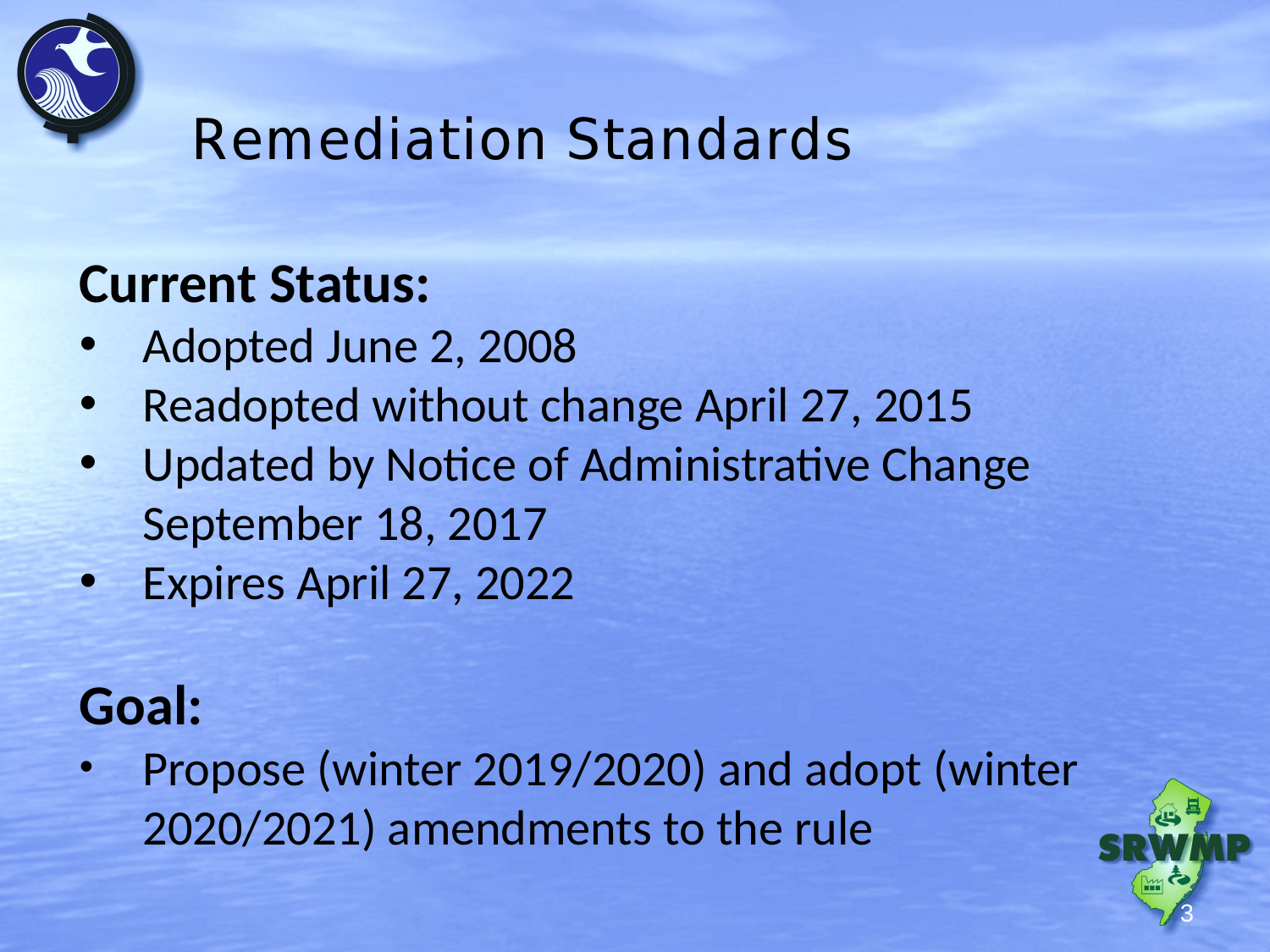

# Remediation Standards
Current Status:
Adopted June 2, 2008
Readopted without change April 27, 2015
Updated by Notice of Administrative Change    	September 18, 2017
Expires April 27, 2022

Goal:
Propose (winter 2019/2020) and adopt (winter 2020/2021) amendments to the rule
3